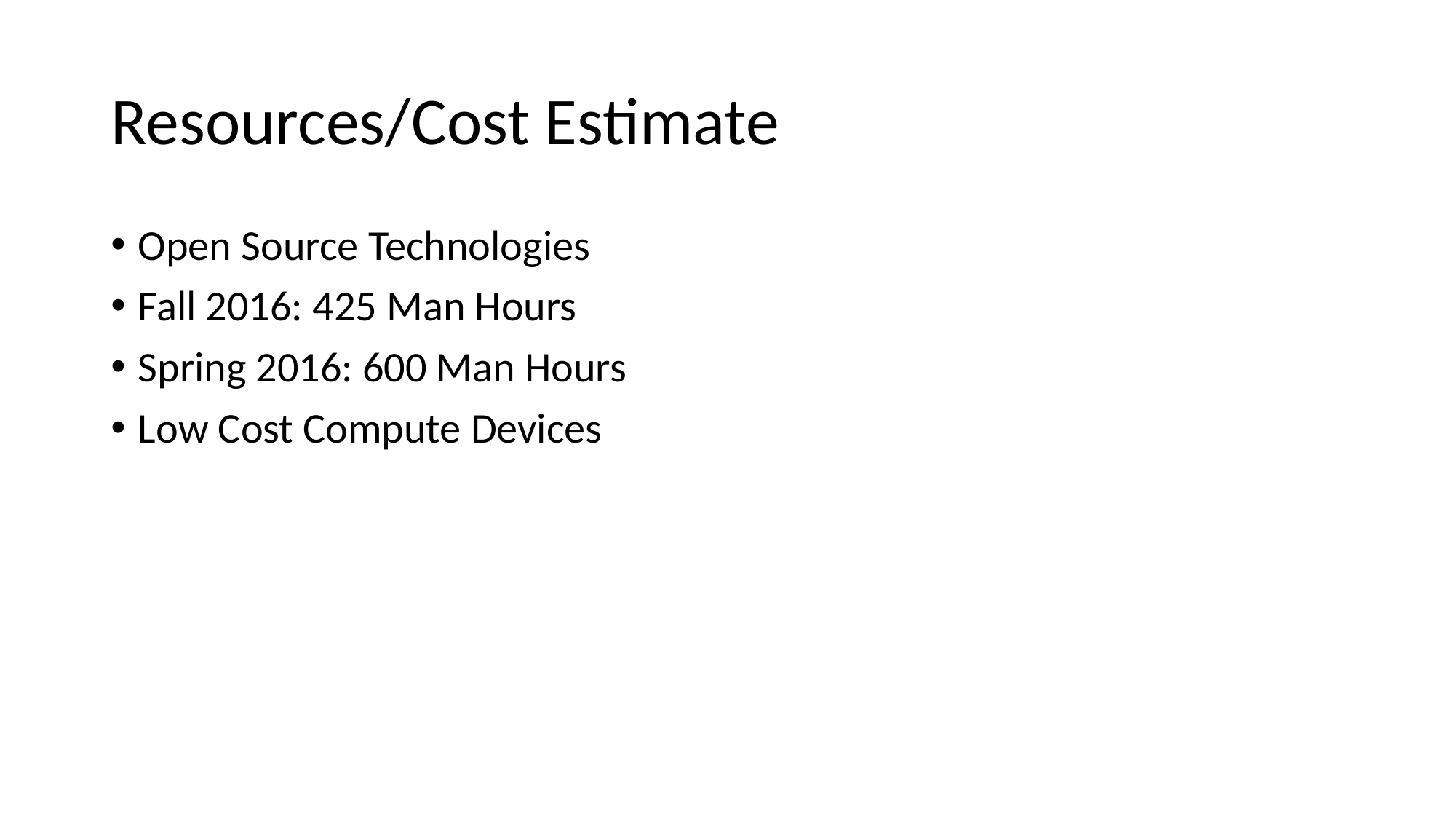

# Resources/Cost Estimate
Open Source Technologies
Fall 2016: 425 Man Hours
Spring 2016: 600 Man Hours
Low Cost Compute Devices